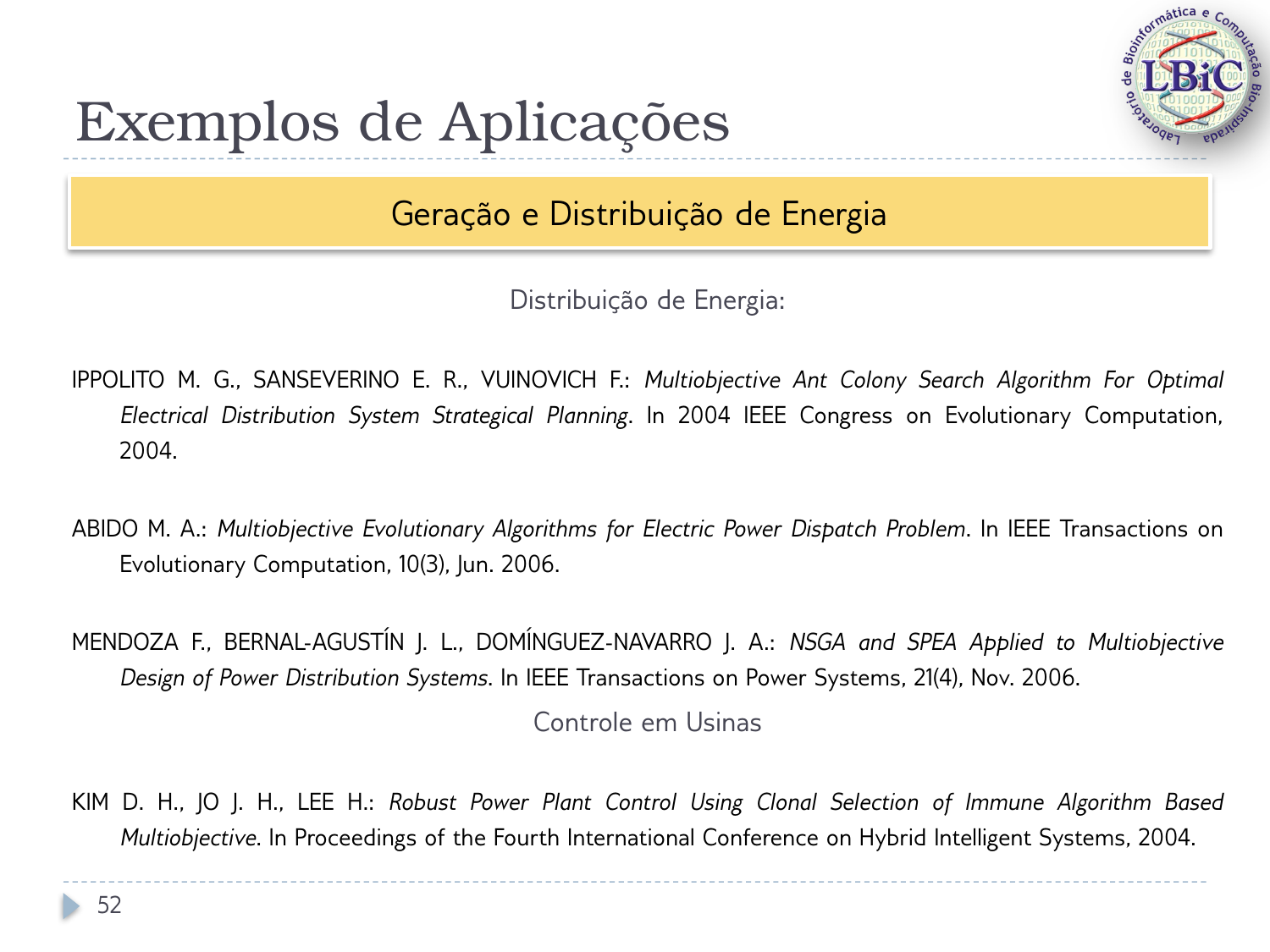

# Exemplos de Aplicações
Geração e Distribuição de Energia
Distribuição de Energia:

IPPOLITO M. G., SANSEVERINO E. R., VUINOVICH F.: Multiobjective Ant Colony Search Algorithm For Optimal Electrical Distribution System Strategical Planning. In 2004 IEEE Congress on Evolutionary Computation, 2004.

ABIDO M. A.: Multiobjective Evolutionary Algorithms for Electric Power Dispatch Problem. In IEEE Transactions on Evolutionary Computation, 10(3), Jun. 2006.

MENDOZA F., BERNAL-AGUSTÍN J. L., DOMÍNGUEZ-NAVARRO J. A.: NSGA and SPEA Applied to Multiobjective Design of Power Distribution Systems. In IEEE Transactions on Power Systems, 21(4), Nov. 2006.
Controle em Usinas

KIM D. H., JO J. H., LEE H.: Robust Power Plant Control Using Clonal Selection of Immune Algorithm Based Multiobjective. In Proceedings of the Fourth International Conference on Hybrid Intelligent Systems, 2004.
52